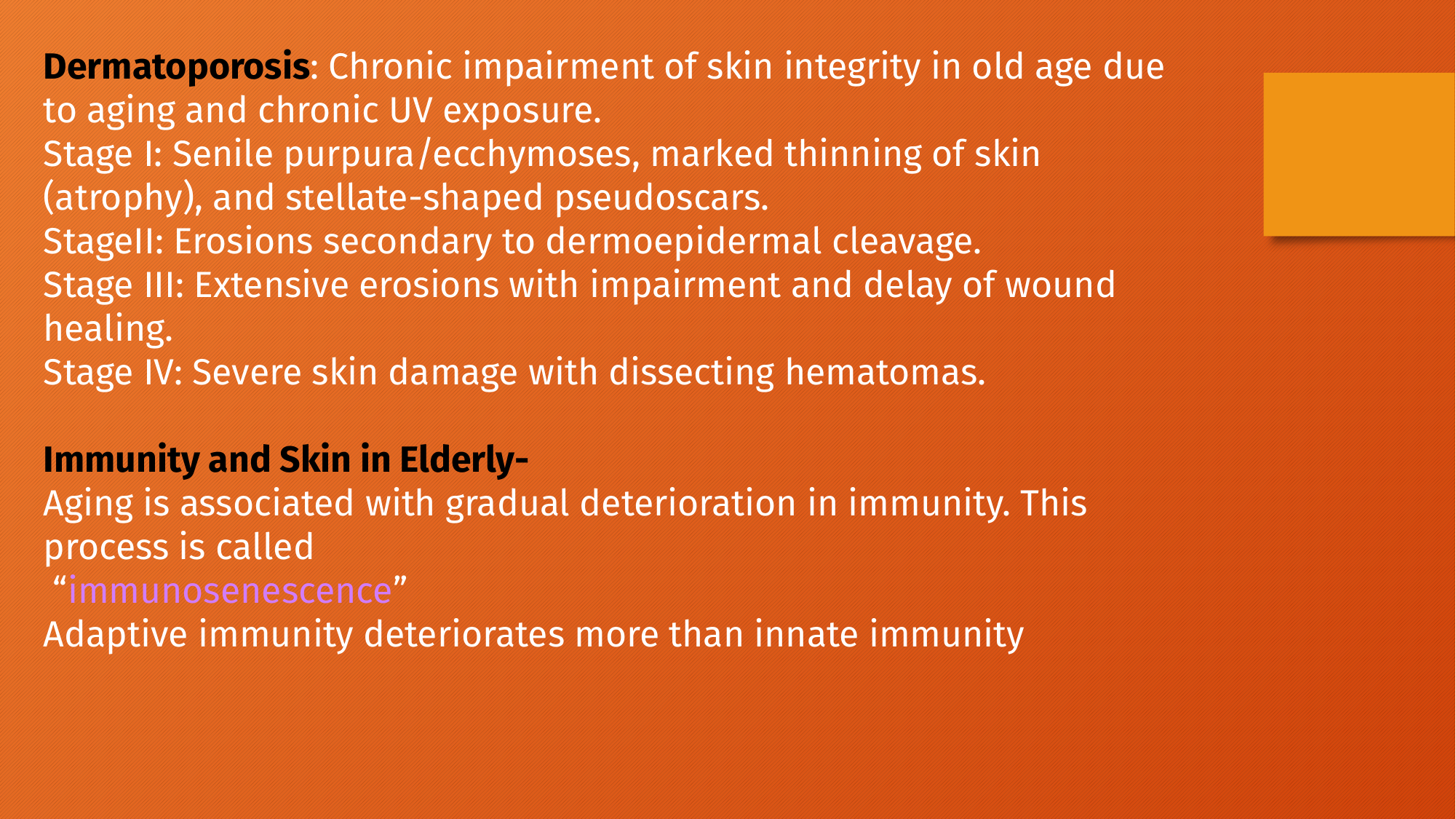

Dermatoporosis: Chronic impairment of skin integrity in old age due to aging and chronic UV exposure.
Stage I: Senile purpura/ecchymoses, marked thinning of skin (atrophy), and stellate-shaped pseudoscars.
StageII: Erosions secondary to dermoepidermal cleavage.
Stage III: Extensive erosions with impairment and delay of wound healing.
Stage IV: Severe skin damage with dissecting hematomas.

Immunity and Skin in Elderly-
Aging is associated with gradual deterioration in immunity. This process is called
 “immunosenescence”
Adaptive immunity deteriorates more than innate immunity